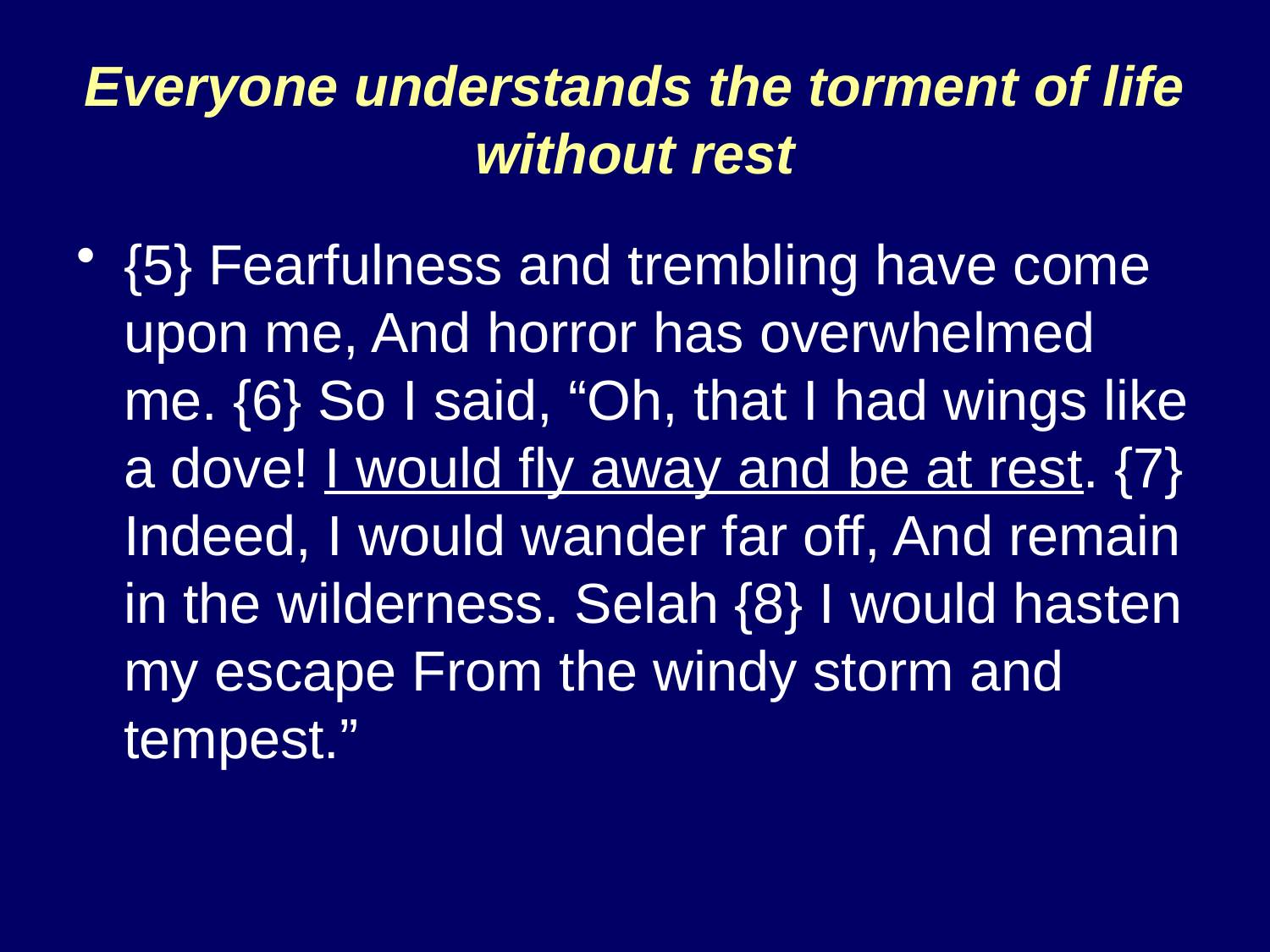

# Everyone understands the torment of life without rest
{5} Fearfulness and trembling have come upon me, And horror has overwhelmed me. {6} So I said, “Oh, that I had wings like a dove! I would fly away and be at rest. {7} Indeed, I would wander far off, And remain in the wilderness. Selah {8} I would hasten my escape From the windy storm and tempest.”